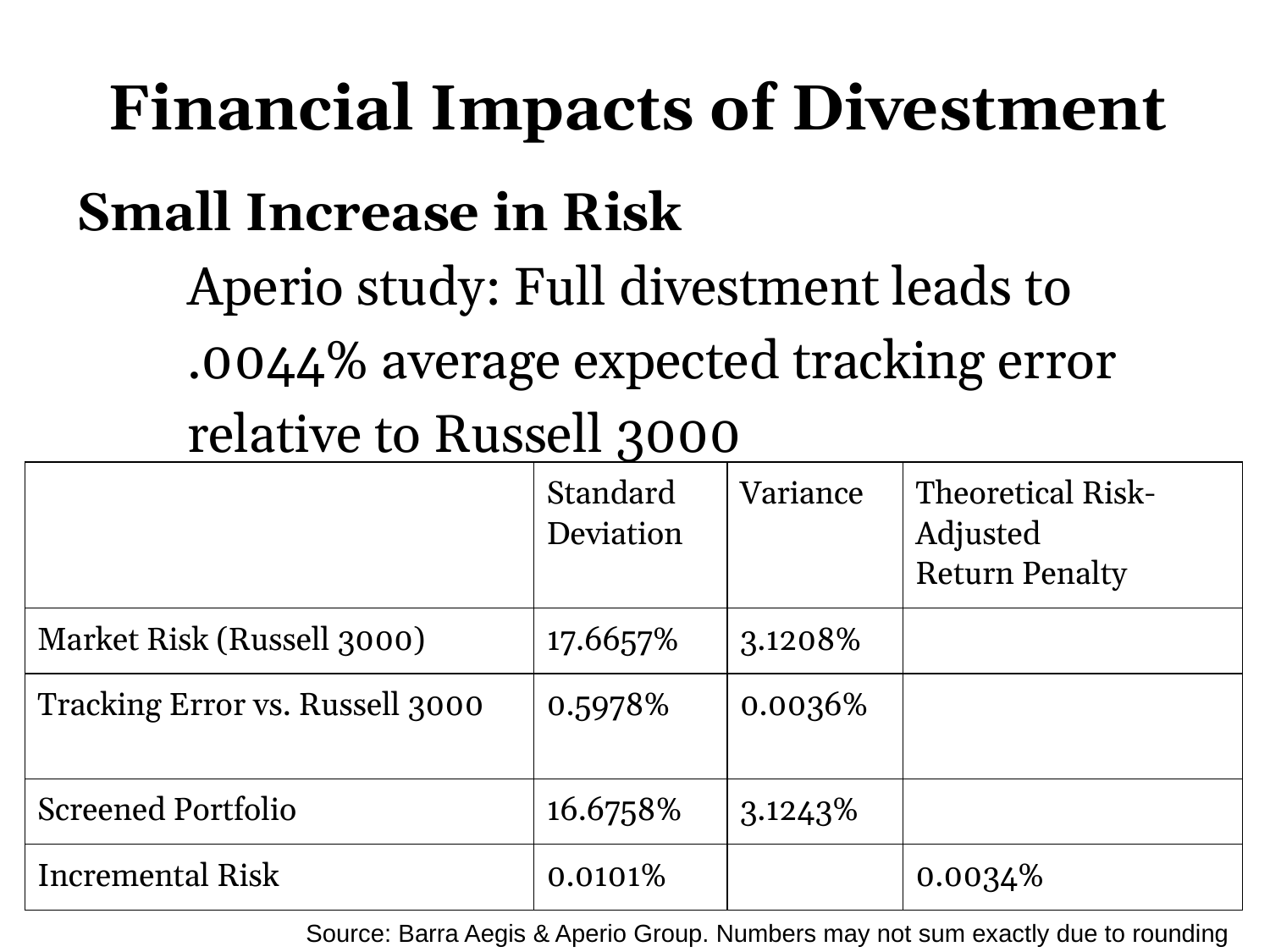

# Financial Impacts of Divestment
Small Increase in Risk
Aperio study: Full divestment leads to
.0044% average expected tracking error
relative to Russell 3000

|  | Standard Deviation | Variance | Theoretical Risk-Adjusted Return Penalty |
| --- | --- | --- | --- |
| Market Risk (Russell 3000) | 17.6657% | 3.1208% |  |
| Tracking Error vs. Russell 3000 | 0.5978% | 0.0036% |  |
| Screened Portfolio | 16.6758% | 3.1243% |  |
| Incremental Risk | 0.0101% |  | 0.0034% |
Source: Barra Aegis & Aperio Group. Numbers may not sum exactly due to rounding